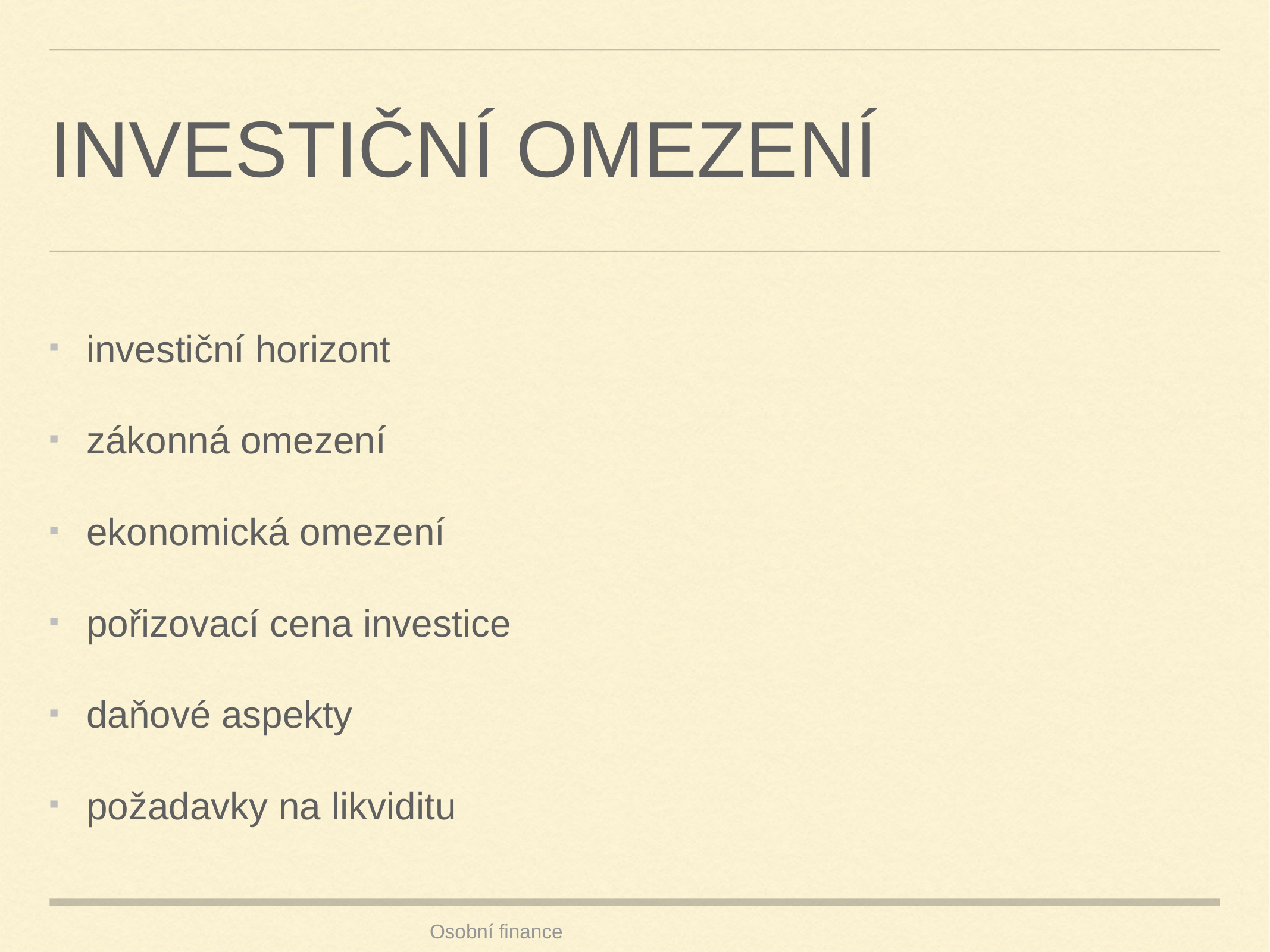

# Investiční omezení
investiční horizont
zákonná omezení
ekonomická omezení
pořizovací cena investice
daňové aspekty
požadavky na likviditu
Osobní finance